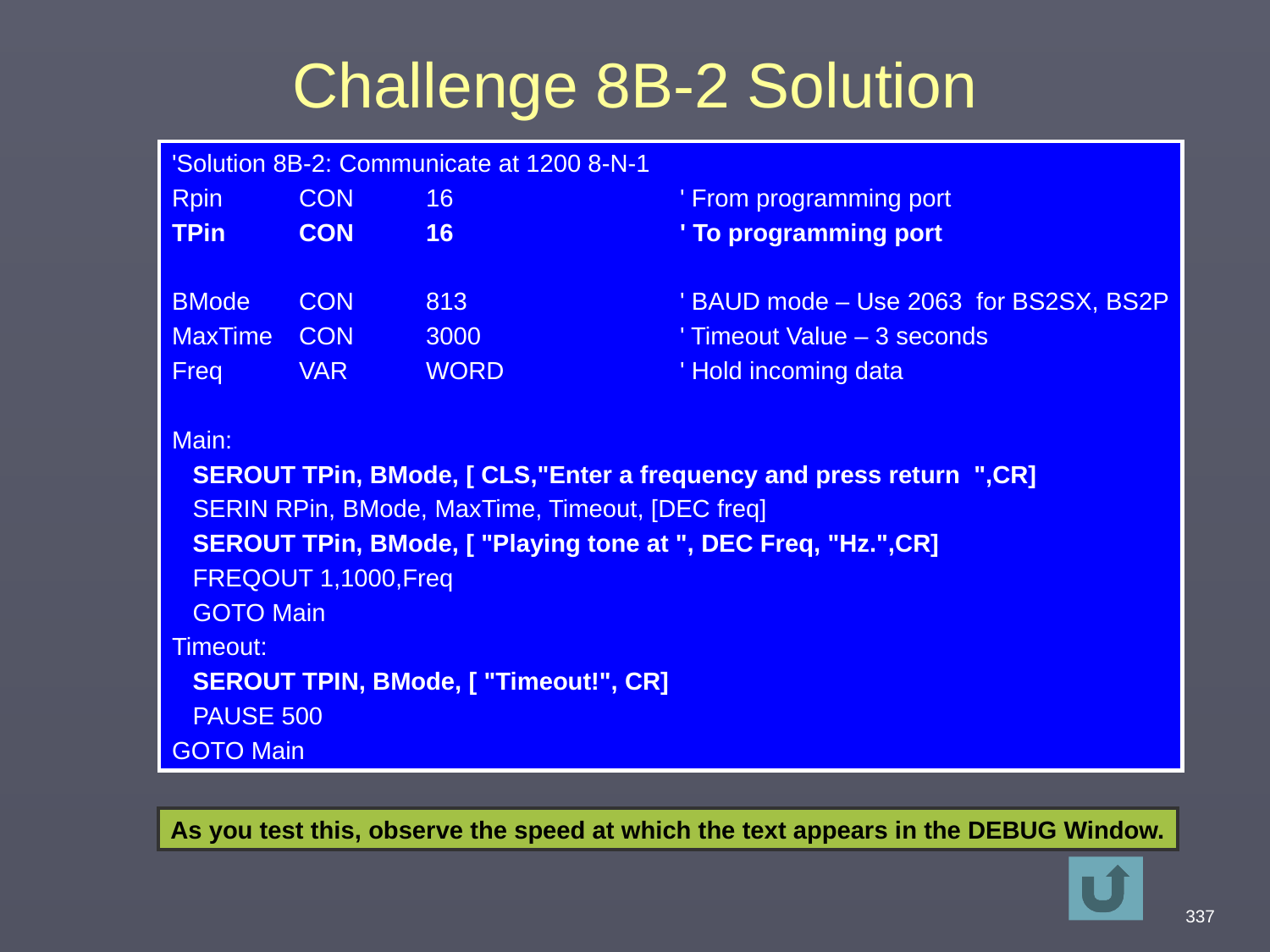

# Challenge 8B-2 Solution
'Solution 8B-2: Communicate at 1200 8-N-1
Rpin	CON	16		' From programming port
TPin 	CON 	16		' To programming port

BMode 	CON	813		' BAUD mode – Use 2063  for BS2SX, BS2P
MaxTime	CON	3000		' Timeout Value – 3 seconds
Freq 	VAR 	WORD		' Hold incoming data

Main:
   SEROUT TPin, BMode, [ CLS,"Enter a frequency and press return  ",CR]
   SERIN RPin, BMode, MaxTime, Timeout, [DEC freq]
   SEROUT TPin, BMode, [ "Playing tone at ", DEC Freq, "Hz.",CR]
   FREQOUT 1,1000,Freq
   GOTO Main
Timeout:
   SEROUT TPIN, BMode, [ "Timeout!", CR]
   PAUSE 500
GOTO Main

As you test this, observe the speed at which the text appears in the DEBUG Window.

337